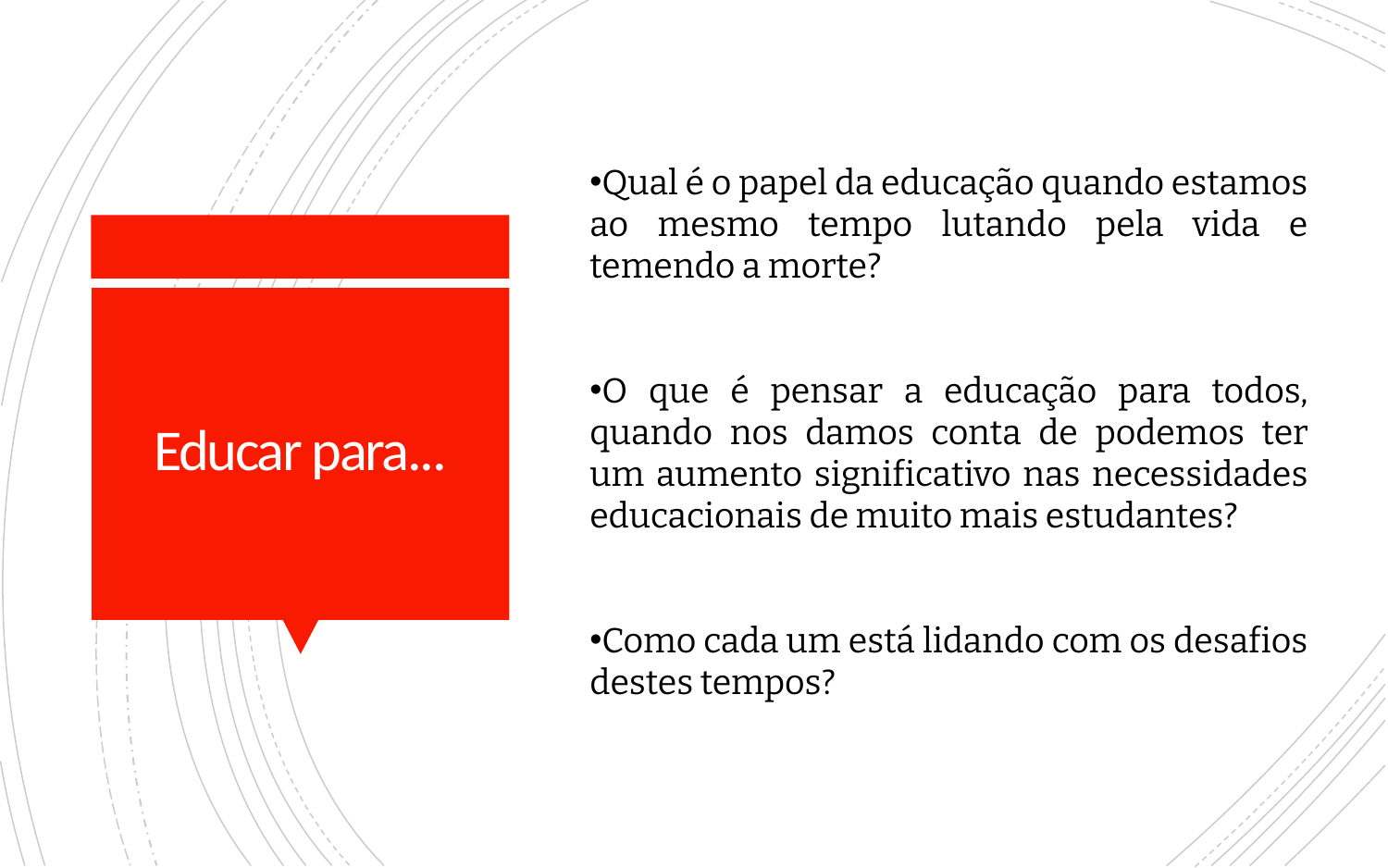

Qual é o papel da educação quando estamos ao mesmo tempo lutando pela vida e temendo a morte?

O que é pensar a educação para todos, quando nos damos conta de podemos ter um aumento significativo nas necessidades educacionais de muito mais estudantes?

Como cada um está lidando com os desafios destes tempos?
# Educar para...